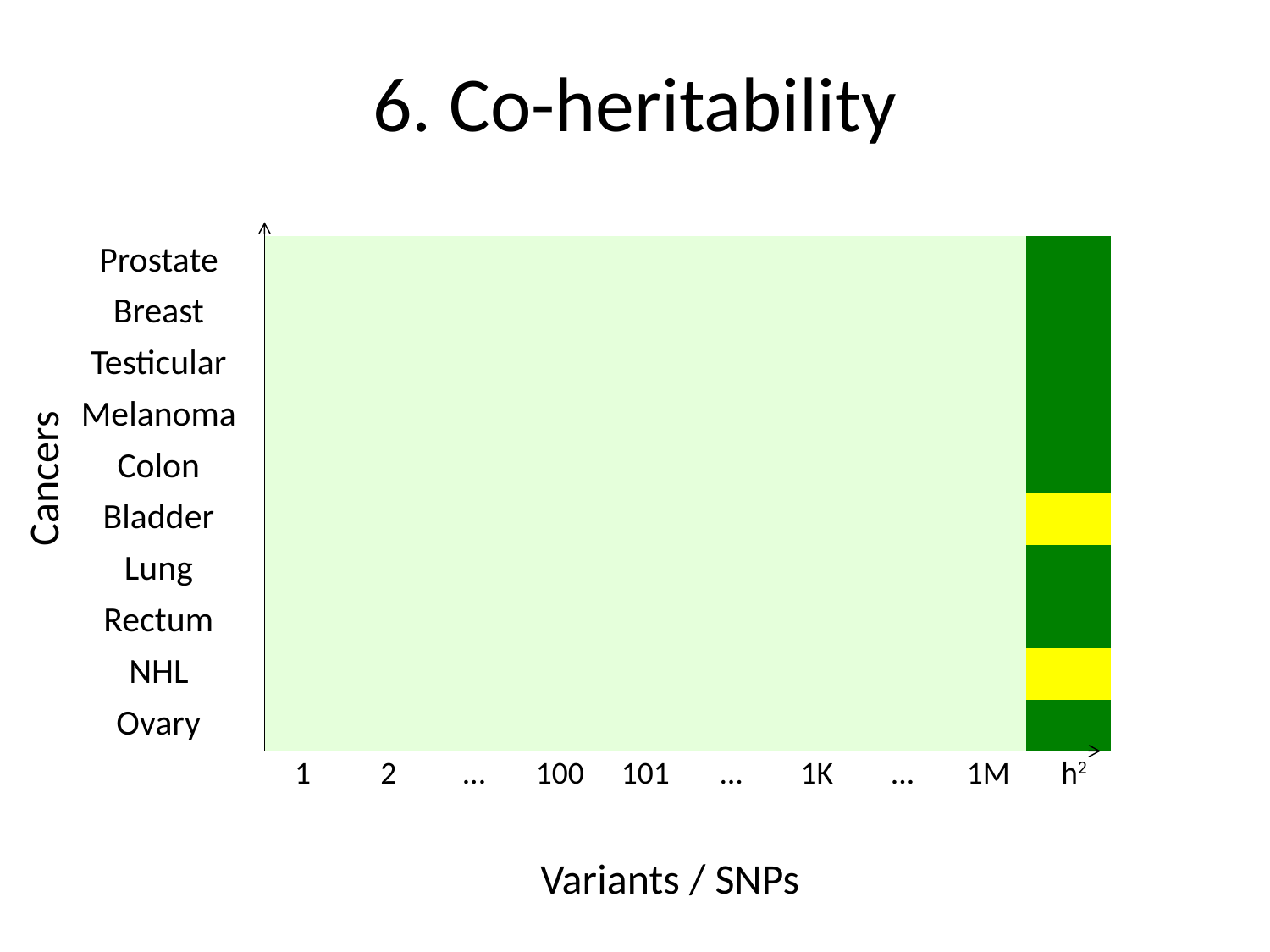

# 6. Co-heritability
| Prostate |
| --- |
| Breast |
| Testicular |
| Melanoma |
| Colon |
| Bladder |
| Lung |
| Rectum |
| NHL |
| Ovary |
|  |  |  |  |  |  |  |  |  |  |
| --- | --- | --- | --- | --- | --- | --- | --- | --- | --- |
|  |  |  |  |  |  |  |  |  |  |
|  |  |  |  |  |  |  |  |  |  |
|  |  |  |  |  |  |  |  |  |  |
|  |  |  |  |  |  |  |  |  |  |
|  |  |  |  |  |  |  |  |  |  |
|  |  |  |  |  |  |  |  |  |  |
|  |  |  |  |  |  |  |  |  |  |
|  |  |  |  |  |  |  |  |  |  |
|  |  |  |  |  |  |  |  |  |  |
Cancers
| 1 | 2 | ... | 100 | 101 | … | 1K | ... | 1M | h2 |
| --- | --- | --- | --- | --- | --- | --- | --- | --- | --- |
Variants / SNPs